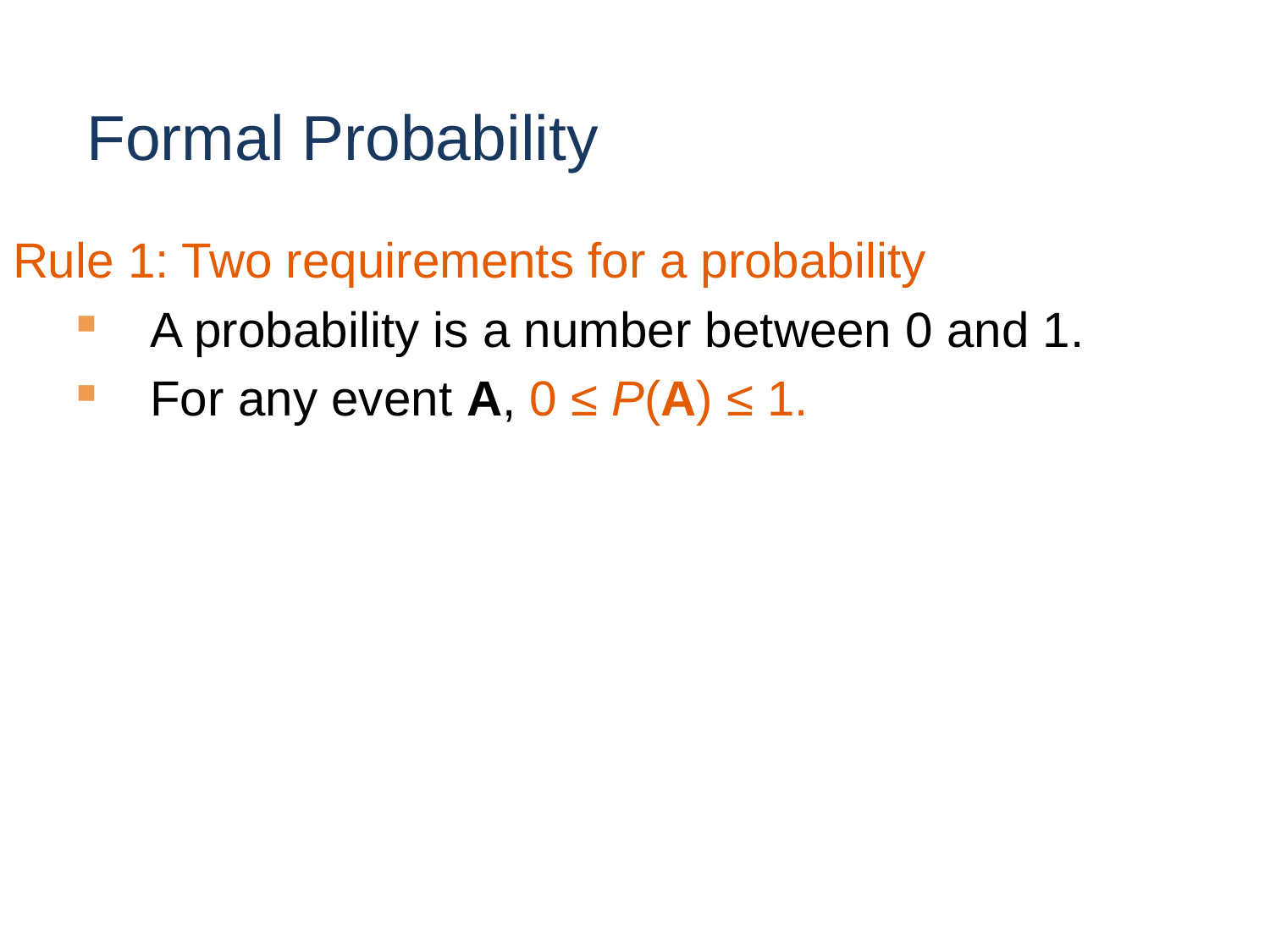

# Formal Probability
Rule 1: Two requirements for a probability
A probability is a number between 0 and 1.
For any event A, 0 ≤ P(A) ≤ 1.